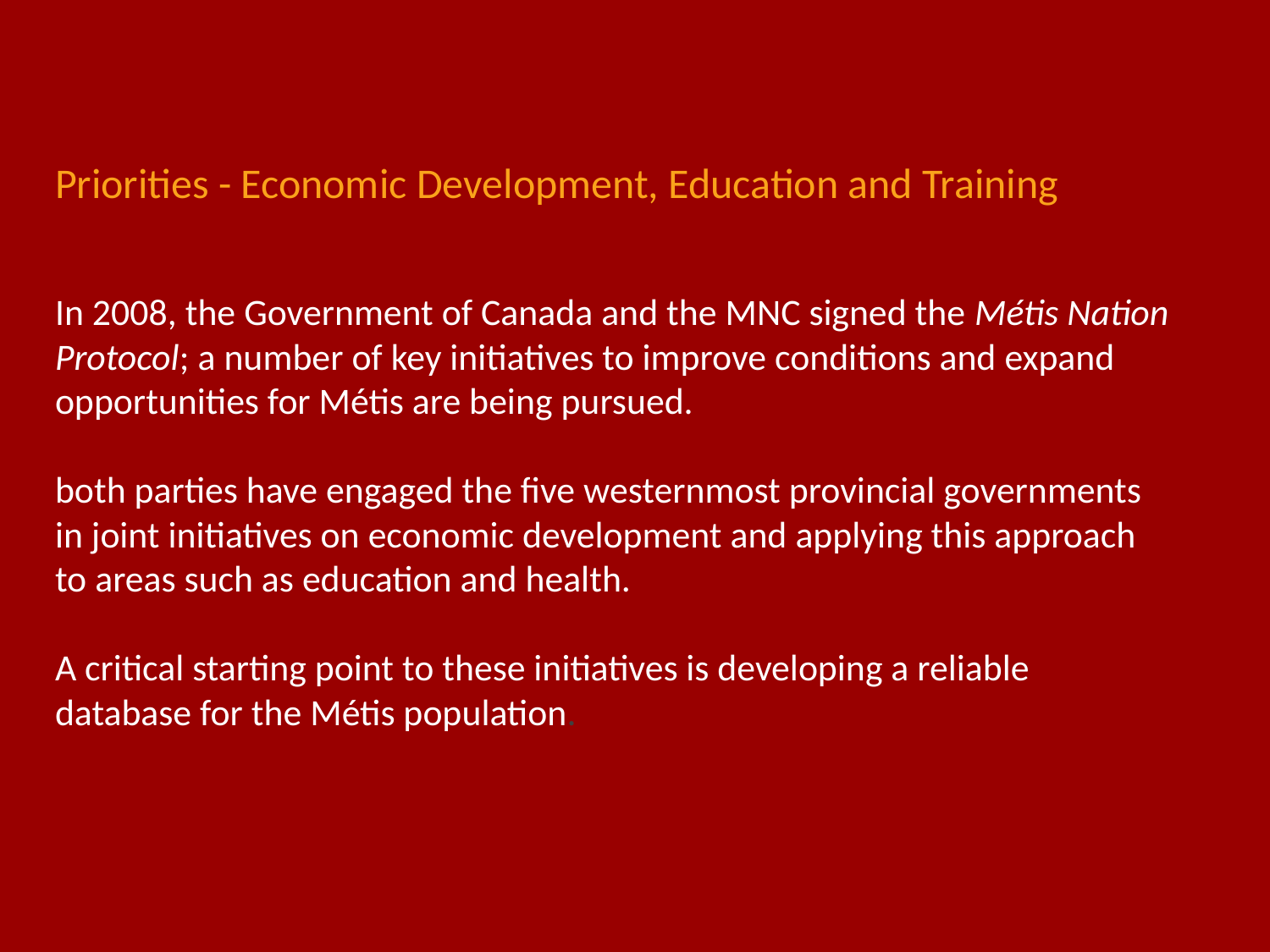

# Priorities - Economic Development, Education and Training
In 2008, the Government of Canada and the MNC signed the Métis Nation Protocol; a number of key initiatives to improve conditions and expand opportunities for Métis are being pursued.

both parties have engaged the five westernmost provincial governments in joint initiatives on economic development and applying this approach to areas such as education and health.

A critical starting point to these initiatives is developing a reliable database for the Métis population.